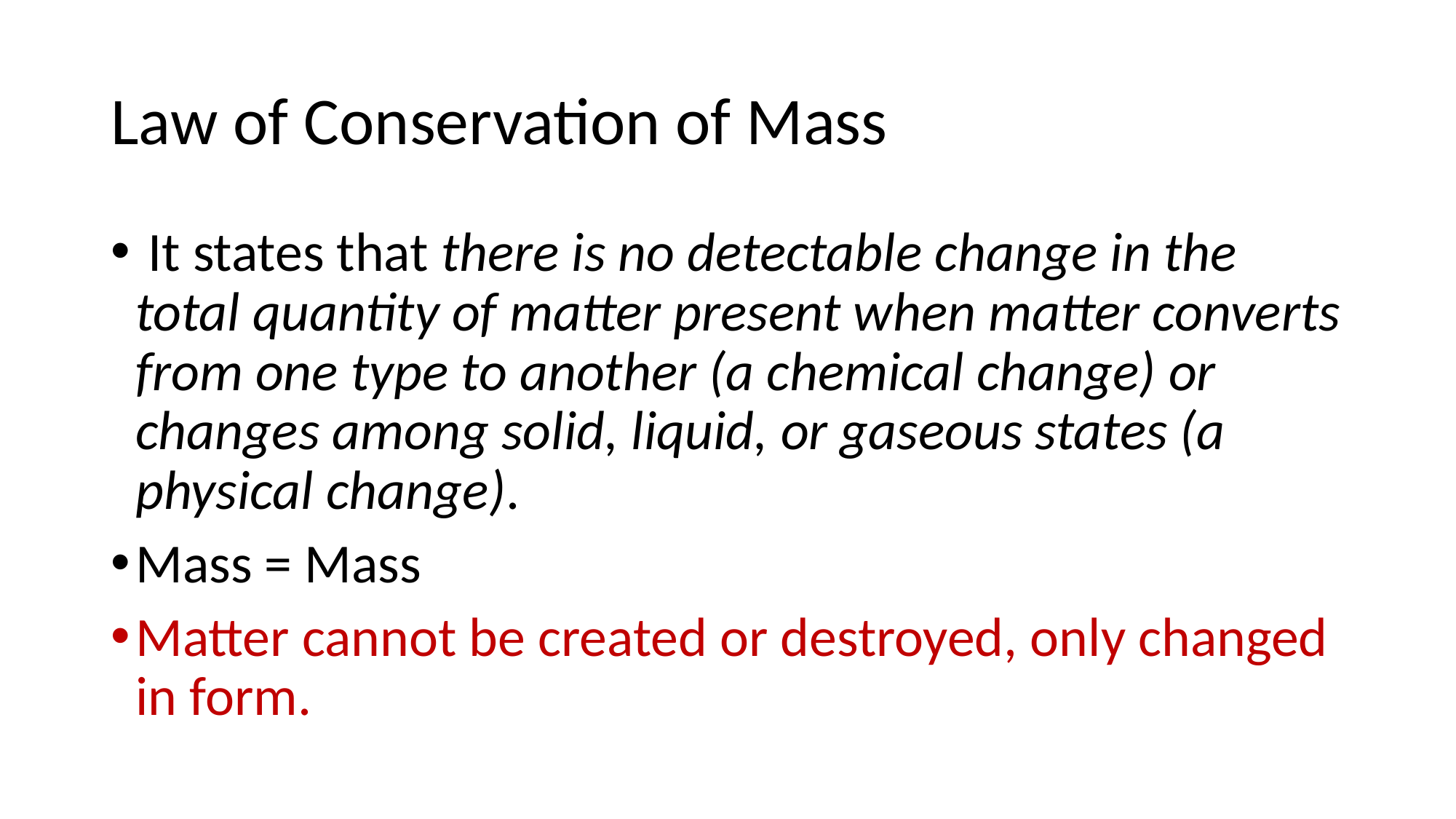

# Law of Conservation of Mass
 It states that there is no detectable change in the total quantity of matter present when matter converts from one type to another (a chemical change) or changes among solid, liquid, or gaseous states (a physical change).
Mass = Mass
Matter cannot be created or destroyed, only changed in form.